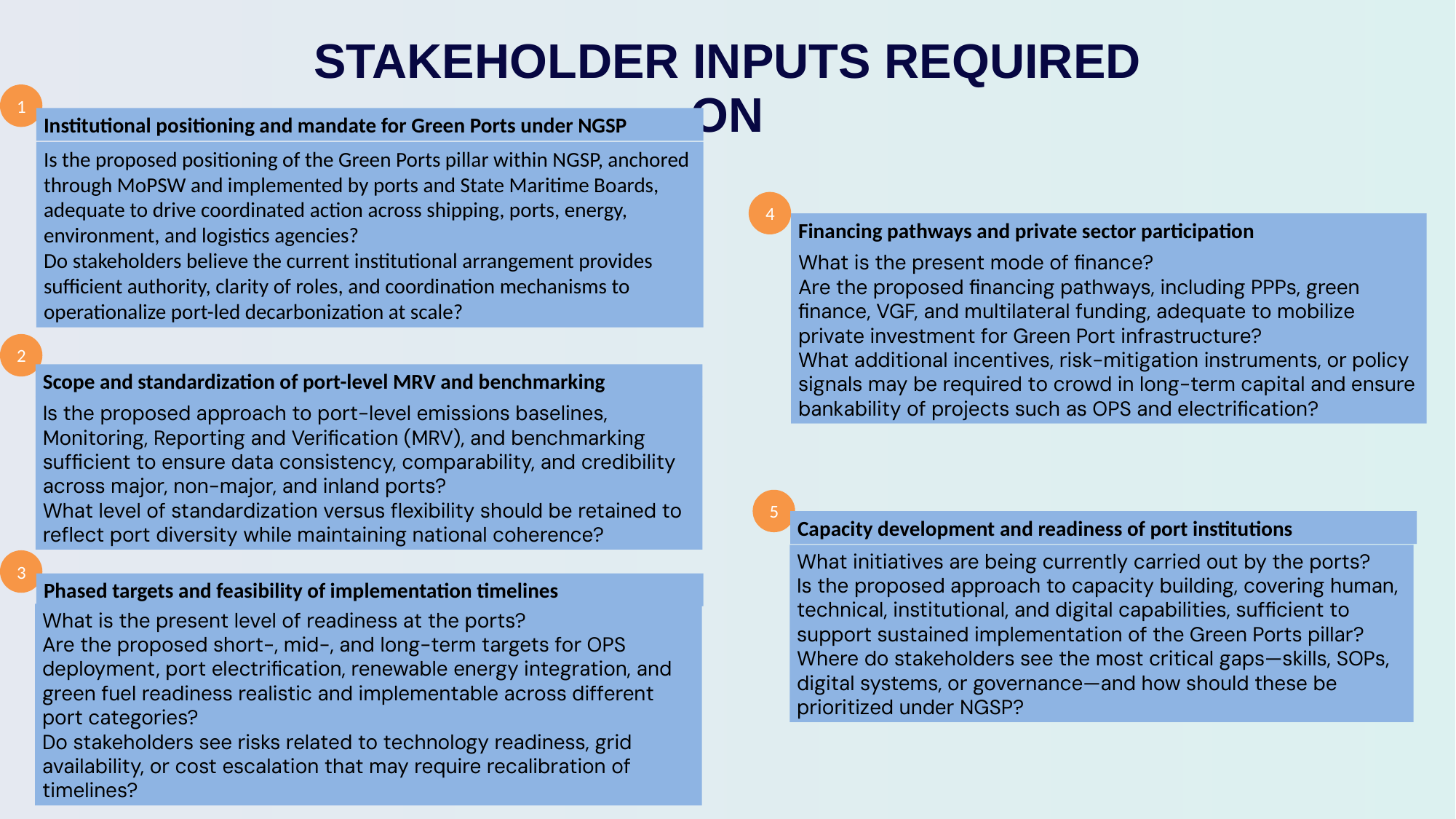

STAKEHOLDER INPUTS REQUIRED ON
1
Institutional positioning and mandate for Green Ports under NGSP
Is the proposed positioning of the Green Ports pillar within NGSP, anchored through MoPSW and implemented by ports and State Maritime Boards, adequate to drive coordinated action across shipping, ports, energy, environment, and logistics agencies?
Do stakeholders believe the current institutional arrangement provides sufficient authority, clarity of roles, and coordination mechanisms to operationalize port-led decarbonization at scale?
4
Financing pathways and private sector participation
What is the present mode of finance?
Are the proposed financing pathways, including PPPs, green finance, VGF, and multilateral funding, adequate to mobilize private investment for Green Port infrastructure?
What additional incentives, risk-mitigation instruments, or policy signals may be required to crowd in long-term capital and ensure bankability of projects such as OPS and electrification?
2
Scope and standardization of port-level MRV and benchmarking
Is the proposed approach to port-level emissions baselines, Monitoring, Reporting and Verification (MRV), and benchmarking sufficient to ensure data consistency, comparability, and credibility across major, non-major, and inland ports?
What level of standardization versus flexibility should be retained to reflect port diversity while maintaining national coherence?
5
Capacity development and readiness of port institutions
What initiatives are being currently carried out by the ports?
Is the proposed approach to capacity building, covering human, technical, institutional, and digital capabilities, sufficient to support sustained implementation of the Green Ports pillar?
Where do stakeholders see the most critical gaps—skills, SOPs, digital systems, or governance—and how should these be prioritized under NGSP?
3
Phased targets and feasibility of implementation timelines
What is the present level of readiness at the ports?
Are the proposed short-, mid-, and long-term targets for OPS deployment, port electrification, renewable energy integration, and green fuel readiness realistic and implementable across different port categories?
Do stakeholders see risks related to technology readiness, grid availability, or cost escalation that may require recalibration of timelines?